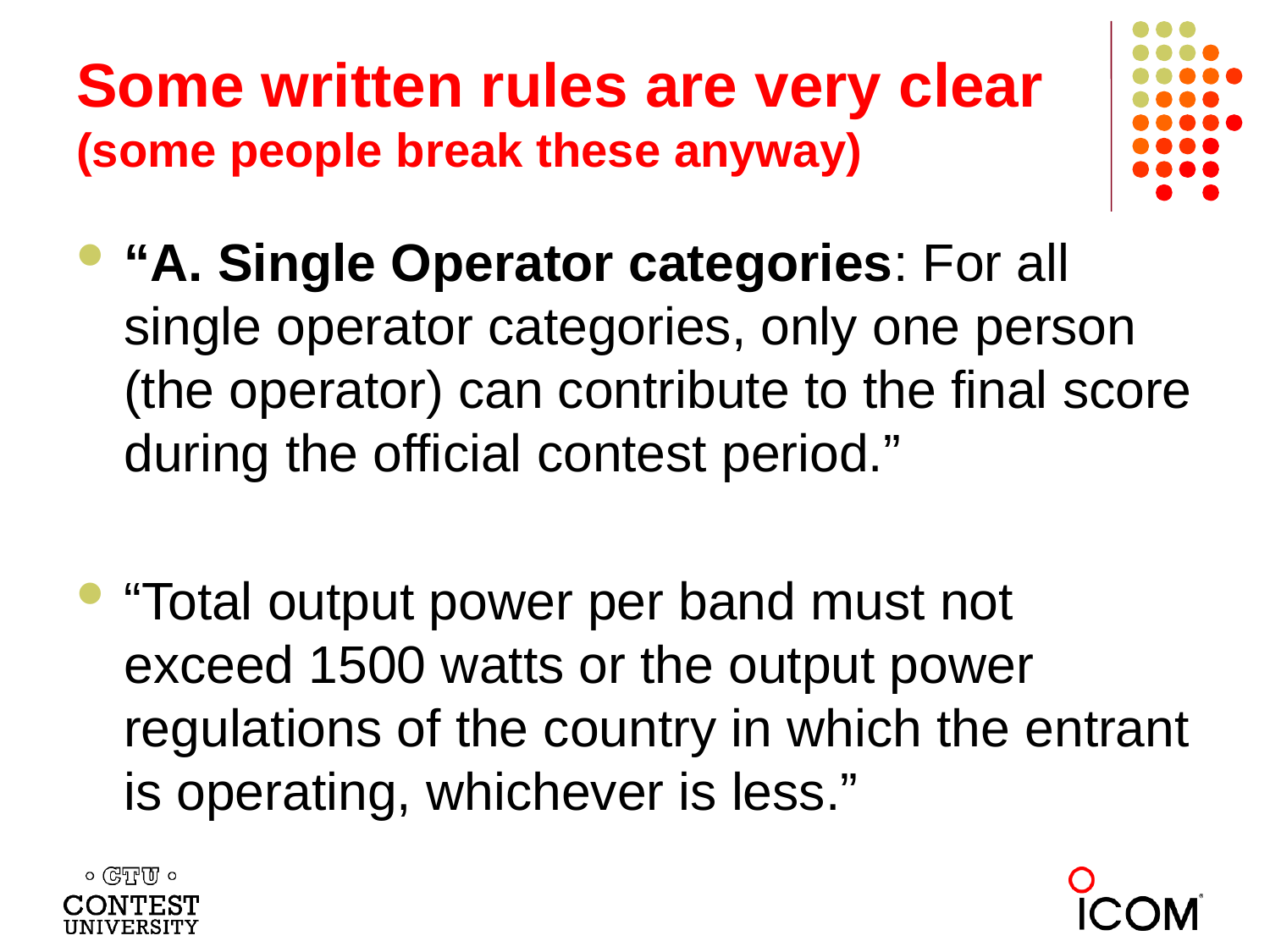

# Some written rules are very clear (some people break these anyway)
“A. Single Operator categories: For all single operator categories, only one person (the operator) can contribute to the final score during the official contest period.”

“Total output power per band must not exceed 1500 watts or the output power regulations of the country in which the entrant is operating, whichever is less.”